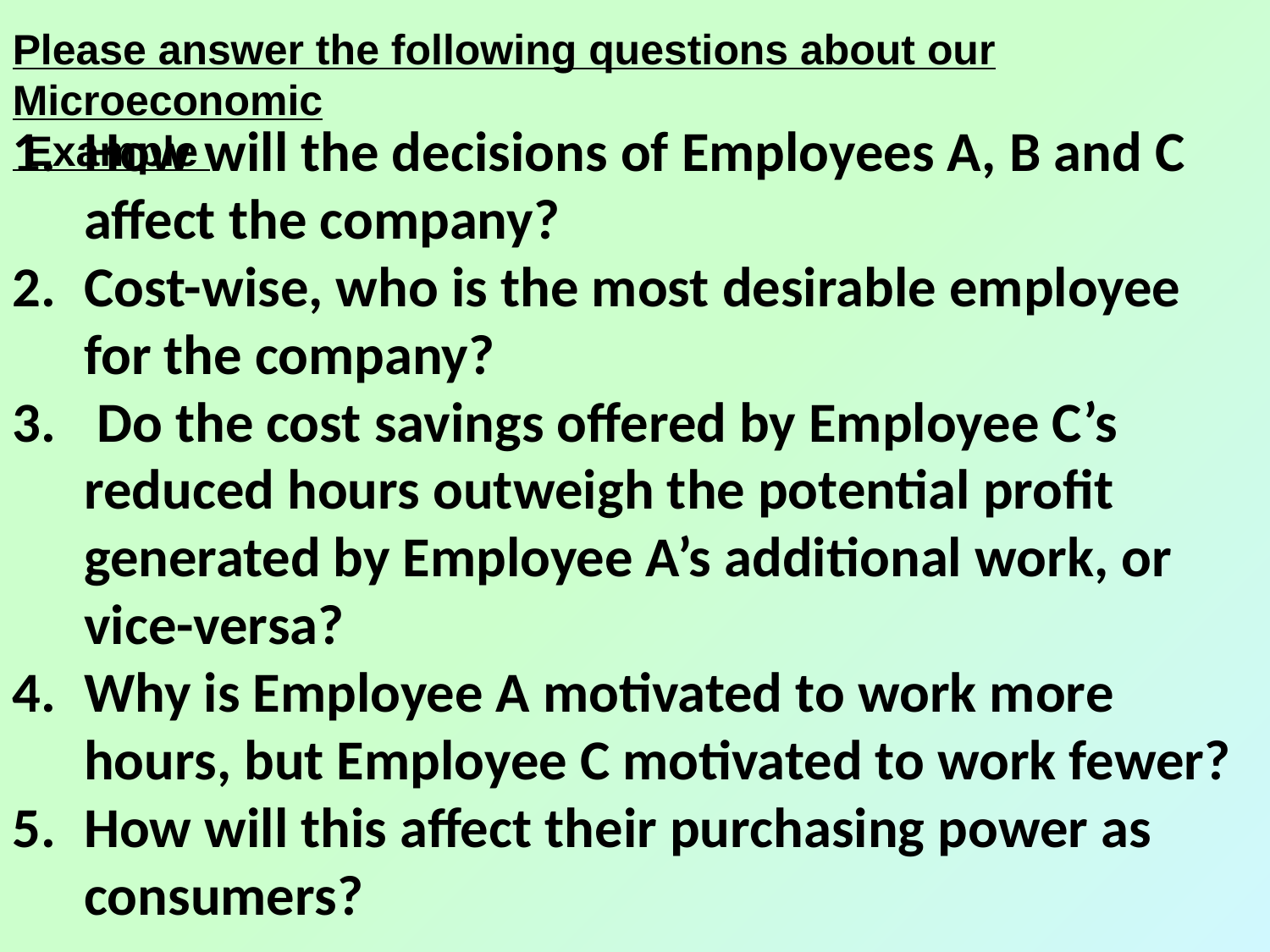

Please answer the following questions about our Microeconomic
 Example
How will the decisions of Employees A, B and C affect the company?
Cost-wise, who is the most desirable employee for the company?
 Do the cost savings offered by Employee C’s reduced hours outweigh the potential profit generated by Employee A’s additional work, or vice-versa?
Why is Employee A motivated to work more hours, but Employee C motivated to work fewer?
How will this affect their purchasing power as consumers?